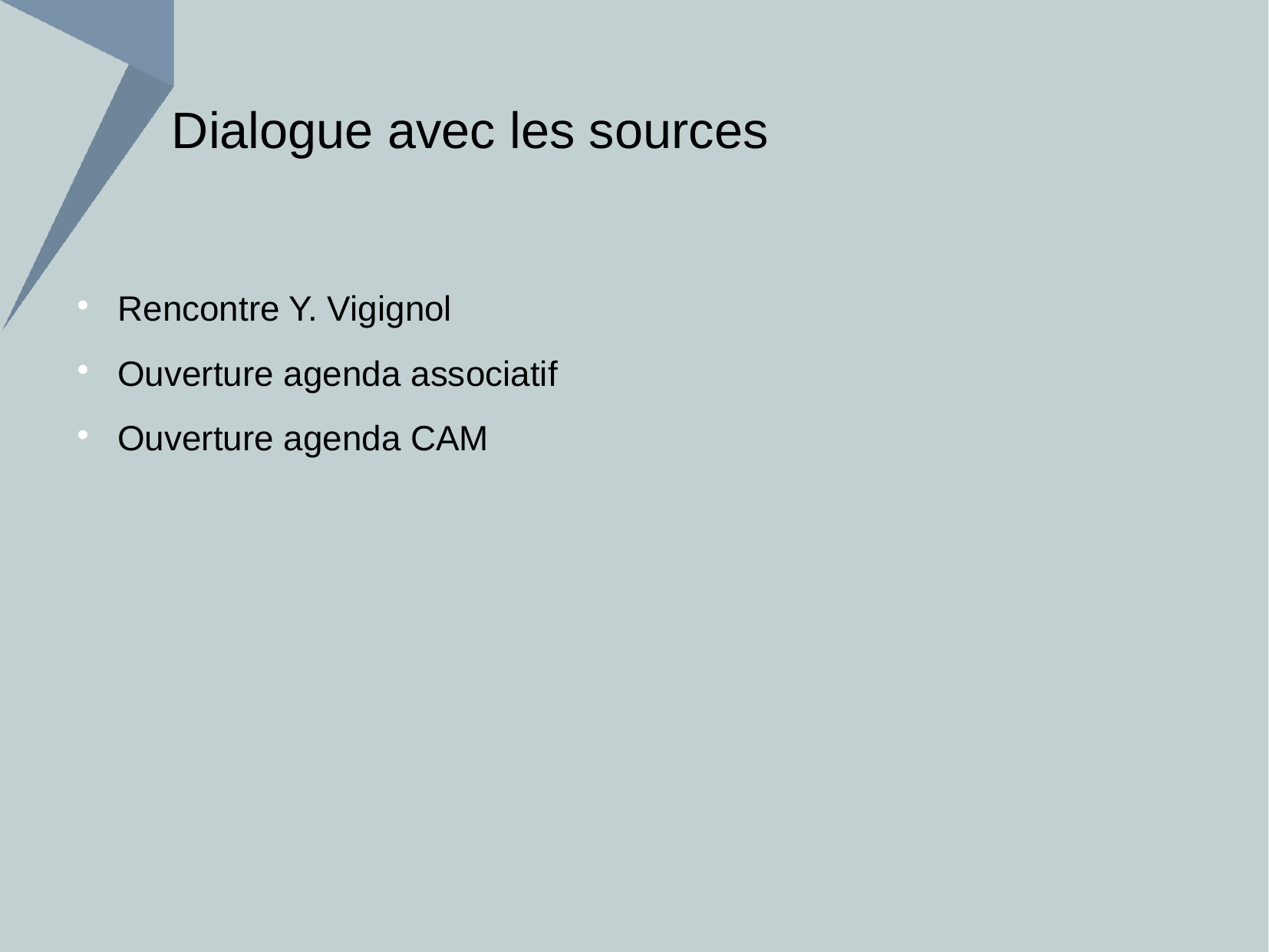

Dialogue avec les sources
# Rencontre Y. Vigignol
Ouverture agenda associatif
Ouverture agenda CAM